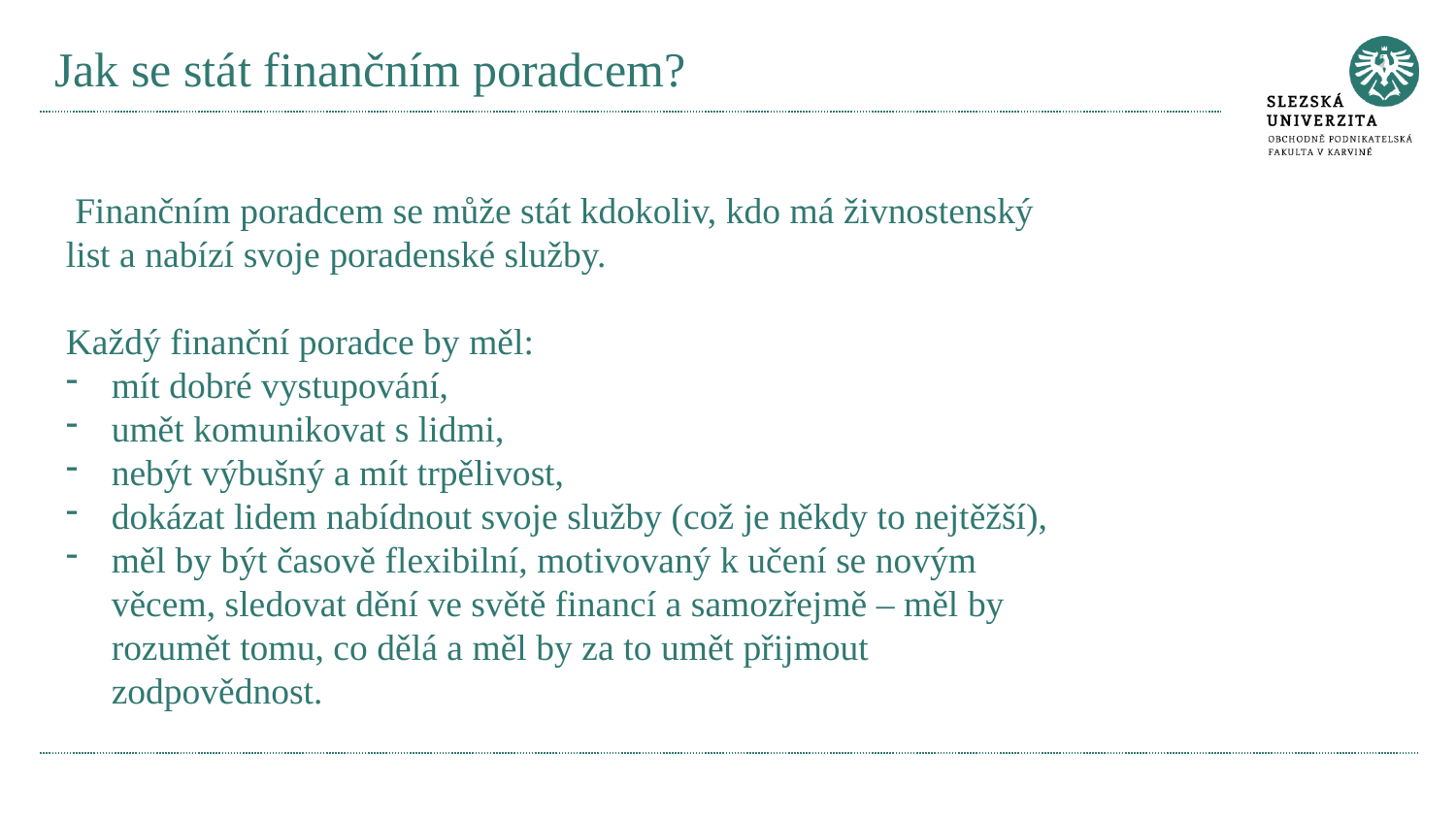

# Jak se stát finančním poradcem?
 Finančním poradcem se může stát kdokoliv, kdo má živnostenský list a nabízí svoje poradenské služby.

Každý finanční poradce by měl:
mít dobré vystupování,
umět komunikovat s lidmi,
nebýt výbušný a mít trpělivost,
dokázat lidem nabídnout svoje služby (což je někdy to nejtěžší),
měl by být časově flexibilní, motivovaný k učení se novým věcem, sledovat dění ve světě financí a samozřejmě – měl by rozumět tomu, co dělá a měl by za to umět přijmout zodpovědnost.